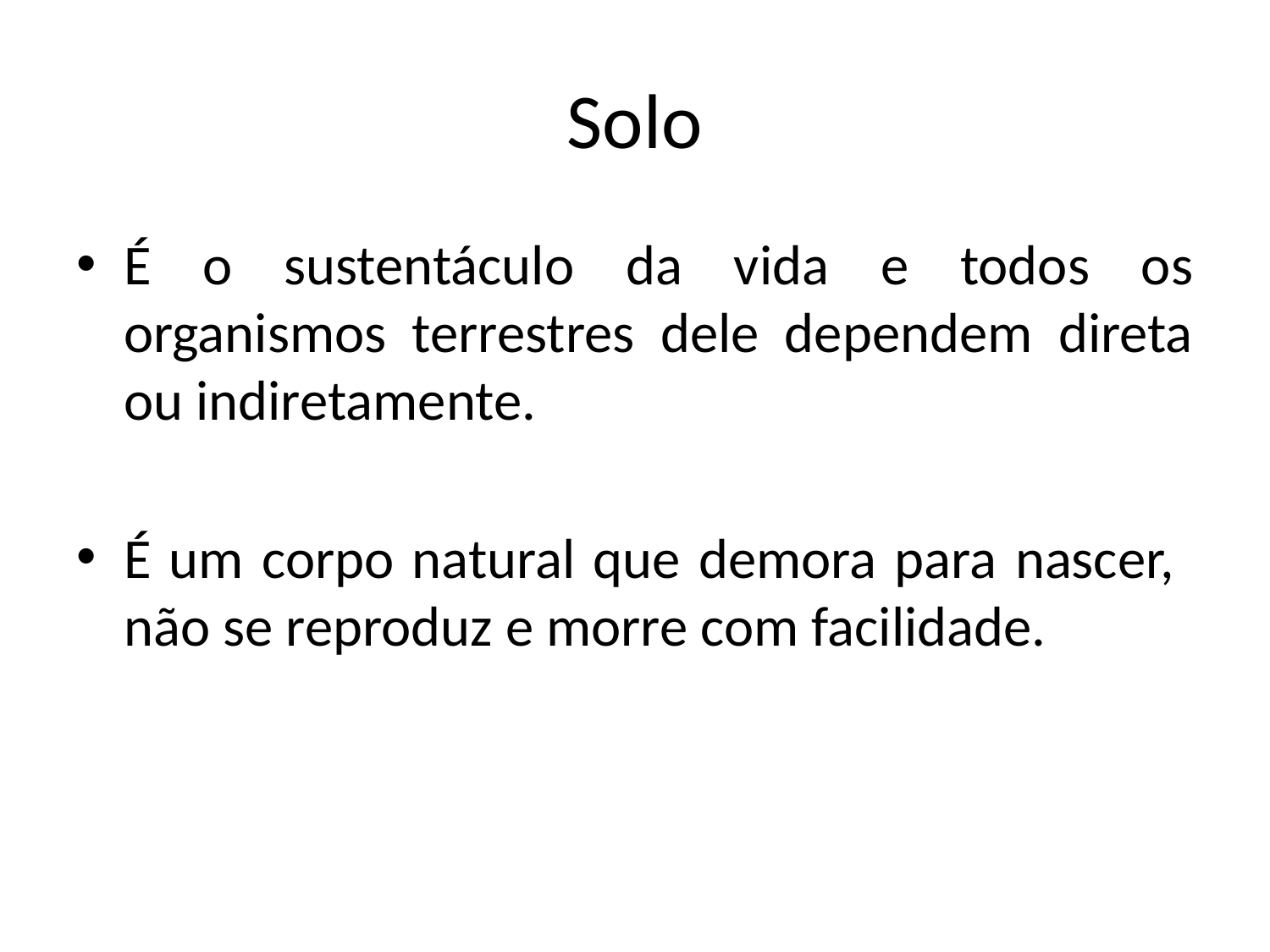

# Solo
É o sustentáculo da vida e todos os organismos terrestres dele dependem direta ou indiretamente.

É um corpo natural que demora para nascer,  não se reproduz e morre com facilidade.